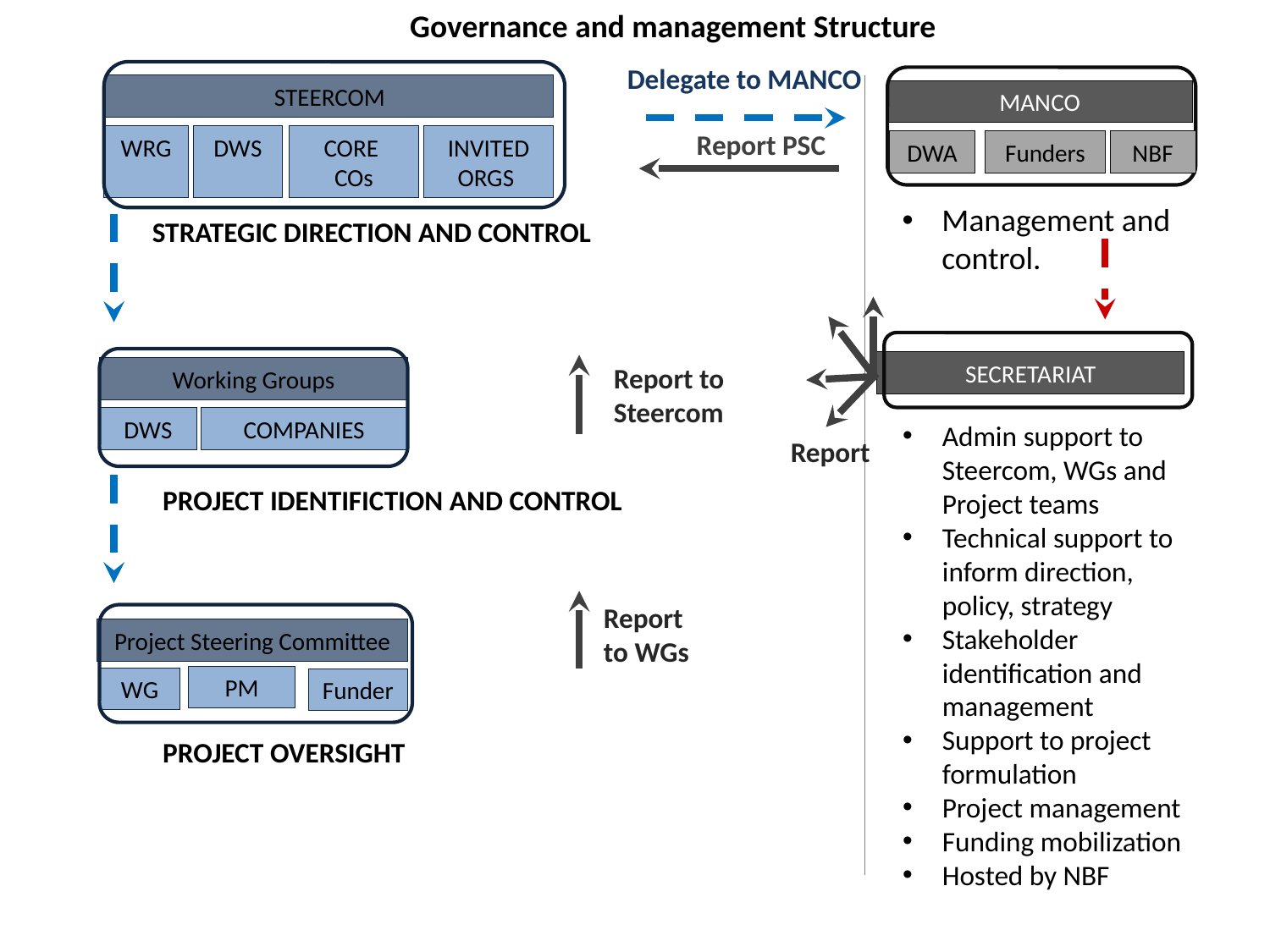

Governance and management Structure
Delegate to MANCO

STEERCOM
MANCO
Report PSC
WRG

DWS

CORE
COs
INVITED ORGS
DWA
Funders
NBF
Management and control.
STRATEGIC DIRECTION AND CONTROL
Report

SECRETARIAT
Report to Steercom
Working Groups
DWS
COMPANIES
Admin support to Steercom, WGs and Project teams
Technical support to inform direction, policy, strategy
Stakeholder identification and management
Support to project formulation
Project management
Funding mobilization
Hosted by NBF
PROJECT IDENTIFICTION AND CONTROL
Report to WGs

Project Steering Committee
PM
WG
Funder
PROJECT OVERSIGHT